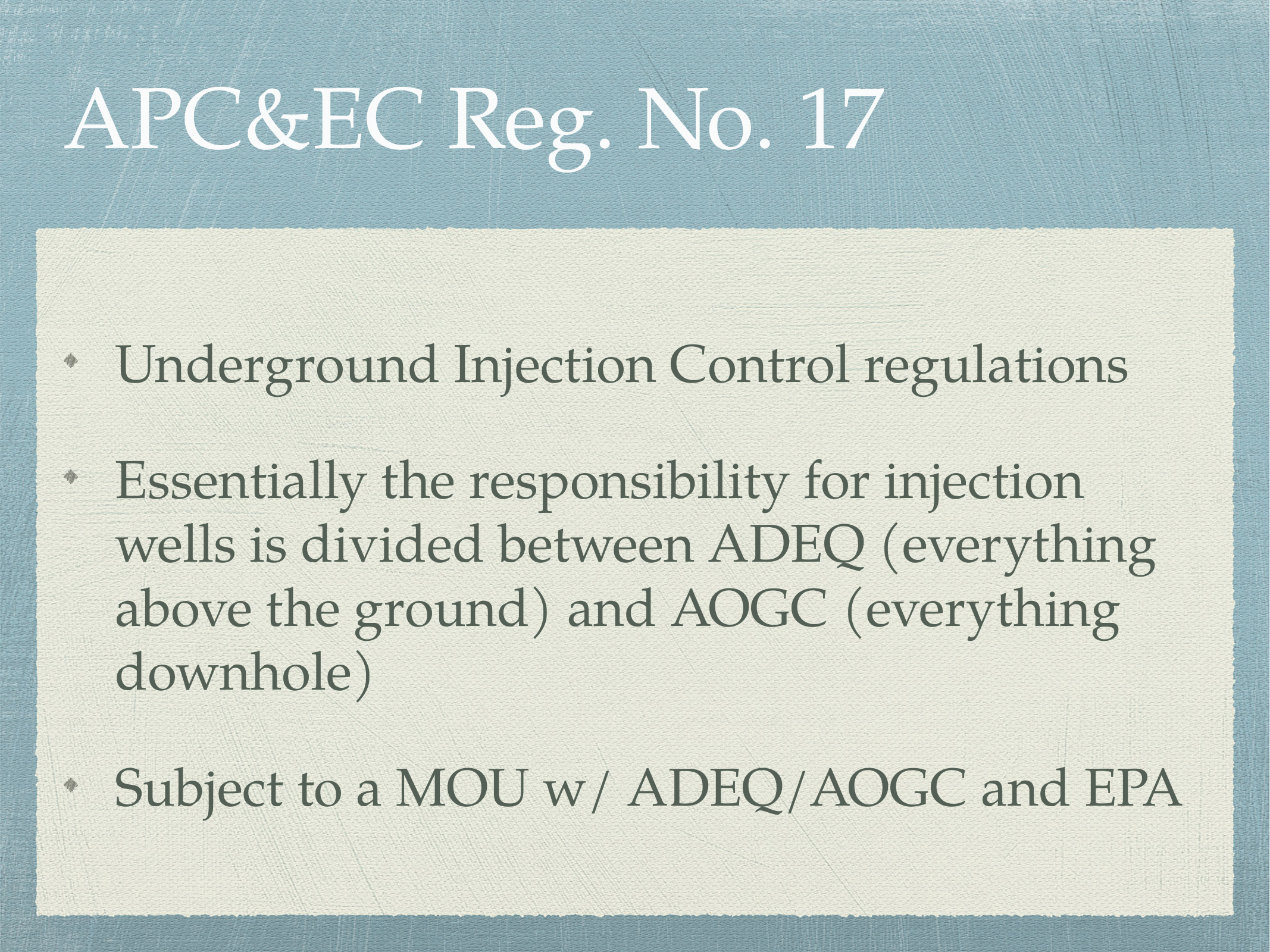

# APC&EC Reg. No. 17
Underground Injection Control regulations
Essentially the responsibility for injection wells is divided between ADEQ (everything above the ground) and AOGC (everything downhole)
Subject to a MOU w/ ADEQ/AOGC and EPA